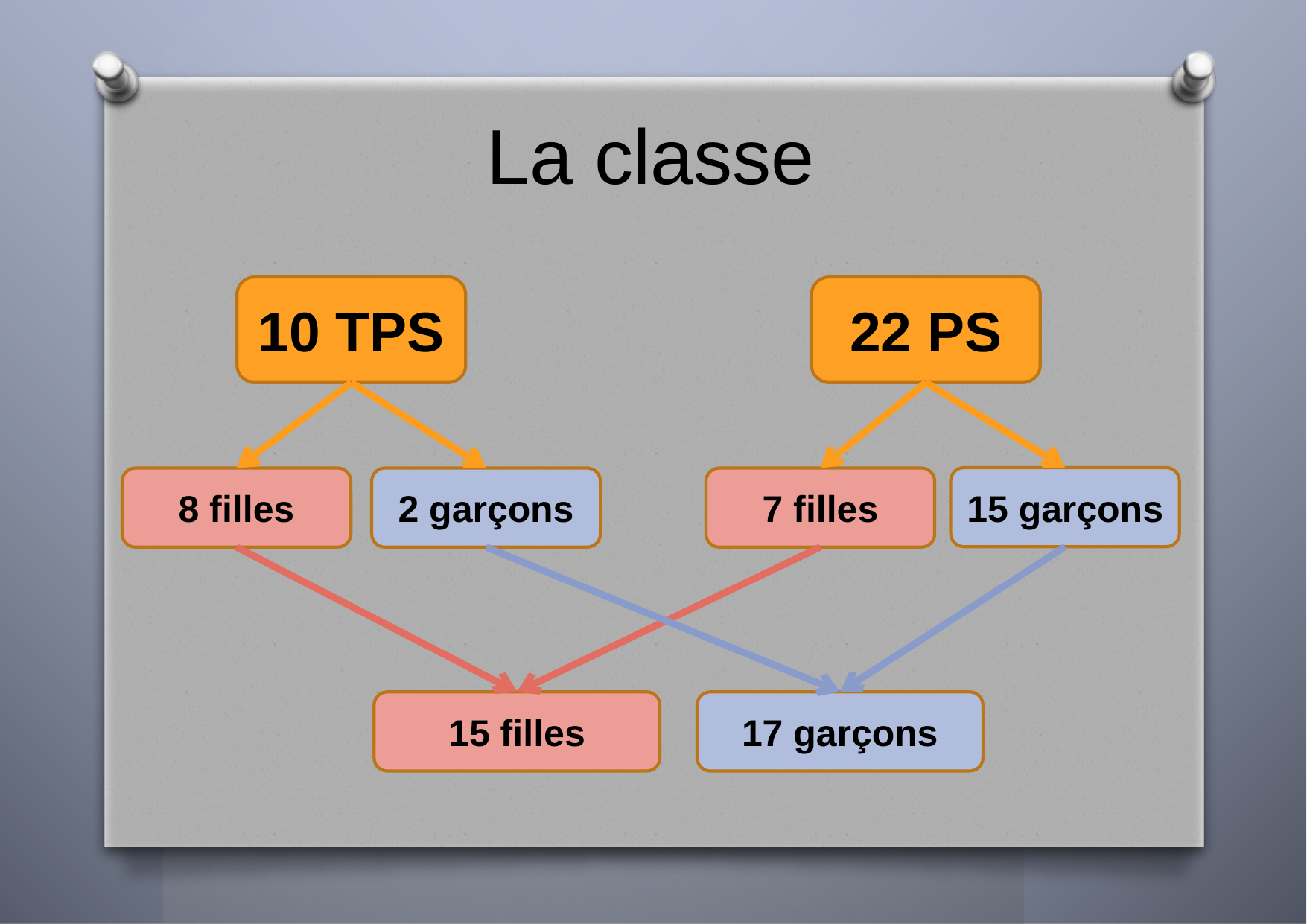

La classe
10 TPS
22 PS
15 garçons
8 filles
2 garçons
7 filles
15 filles
17 garçons